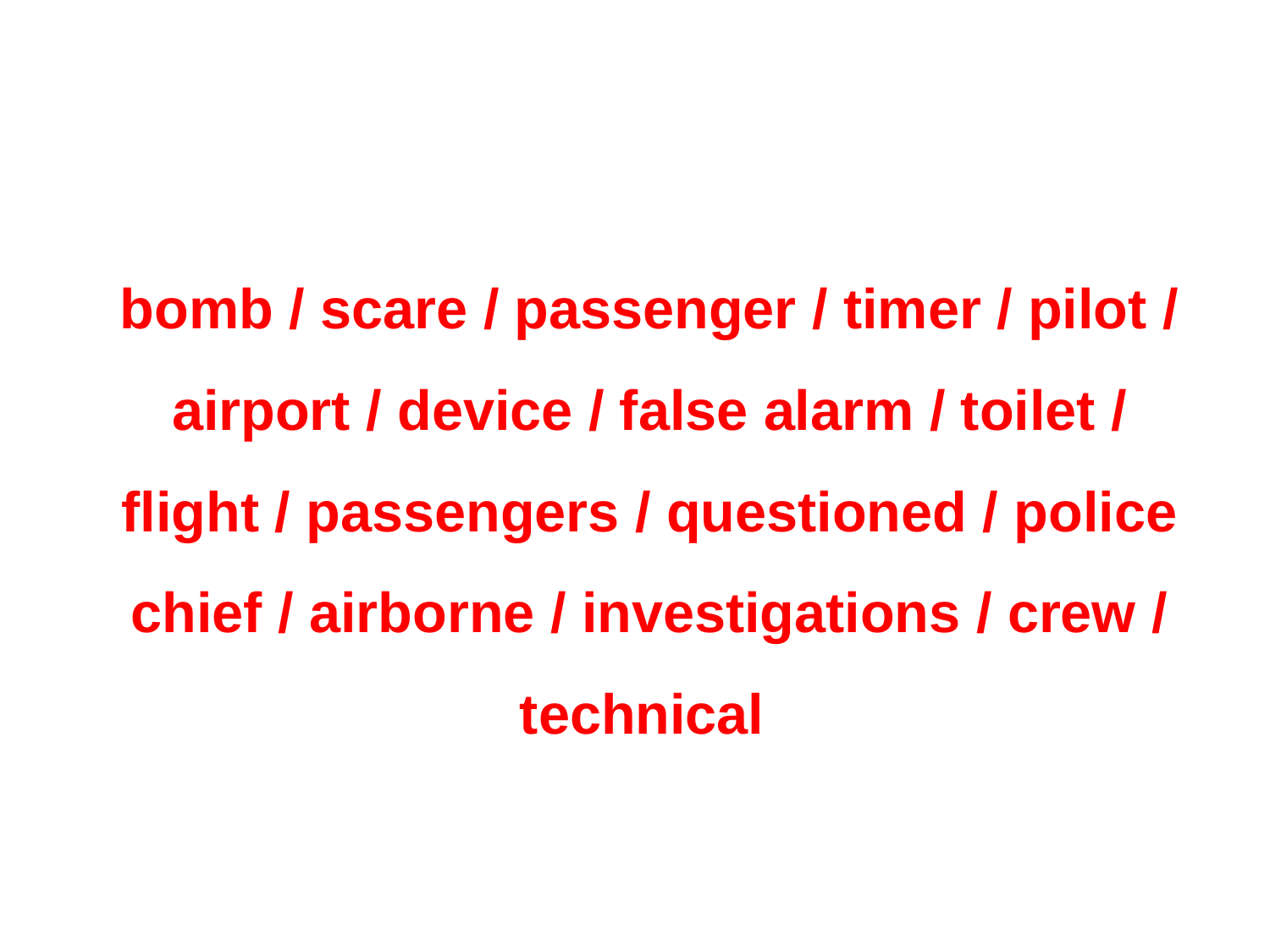

bomb / scare / passenger / timer / pilot / airport / device / false alarm / toilet / flight / passengers / questioned / police chief / airborne / investigations / crew / technical